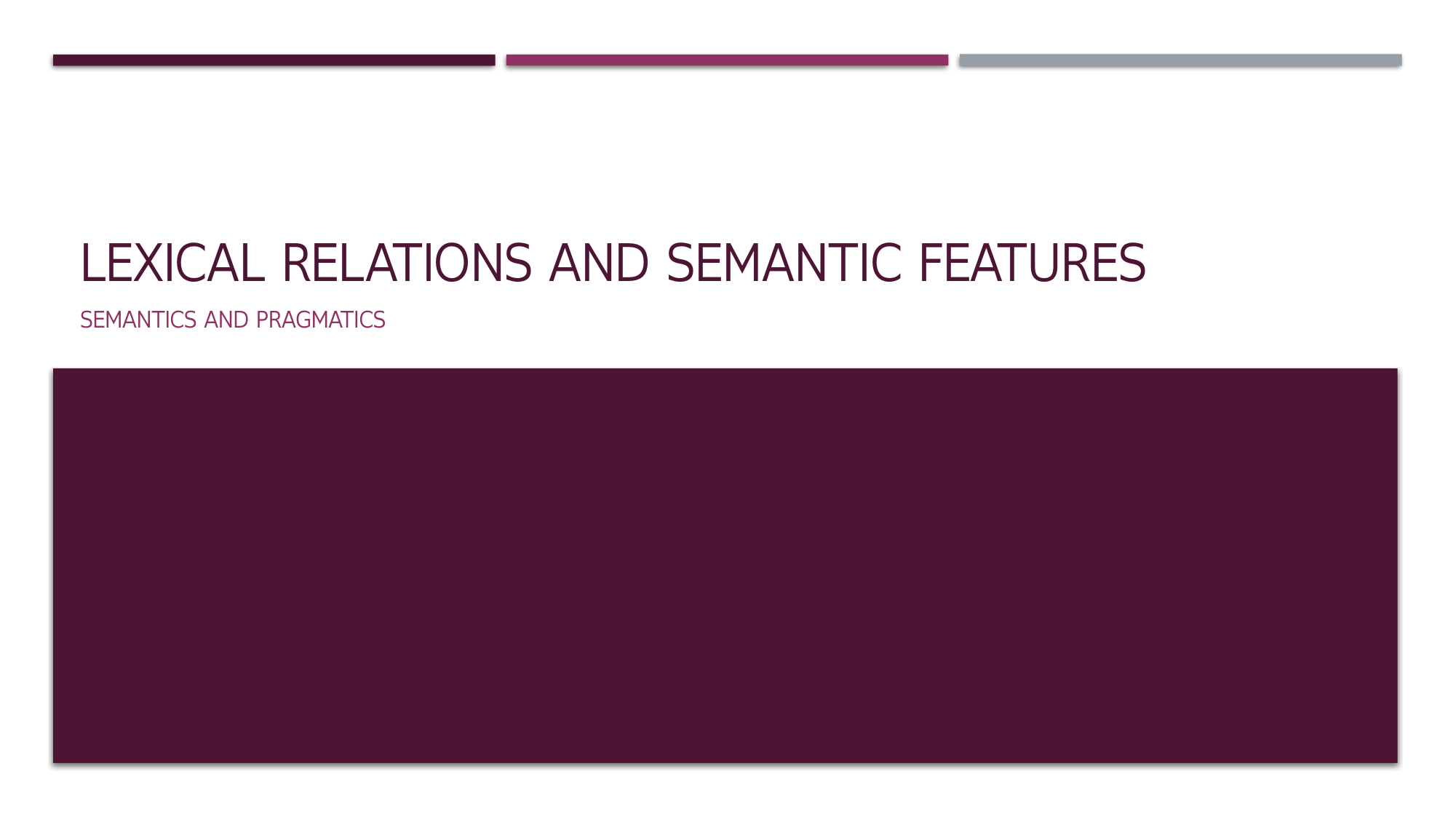

# Lexical relations and semantic features
Semantics and pragmatics